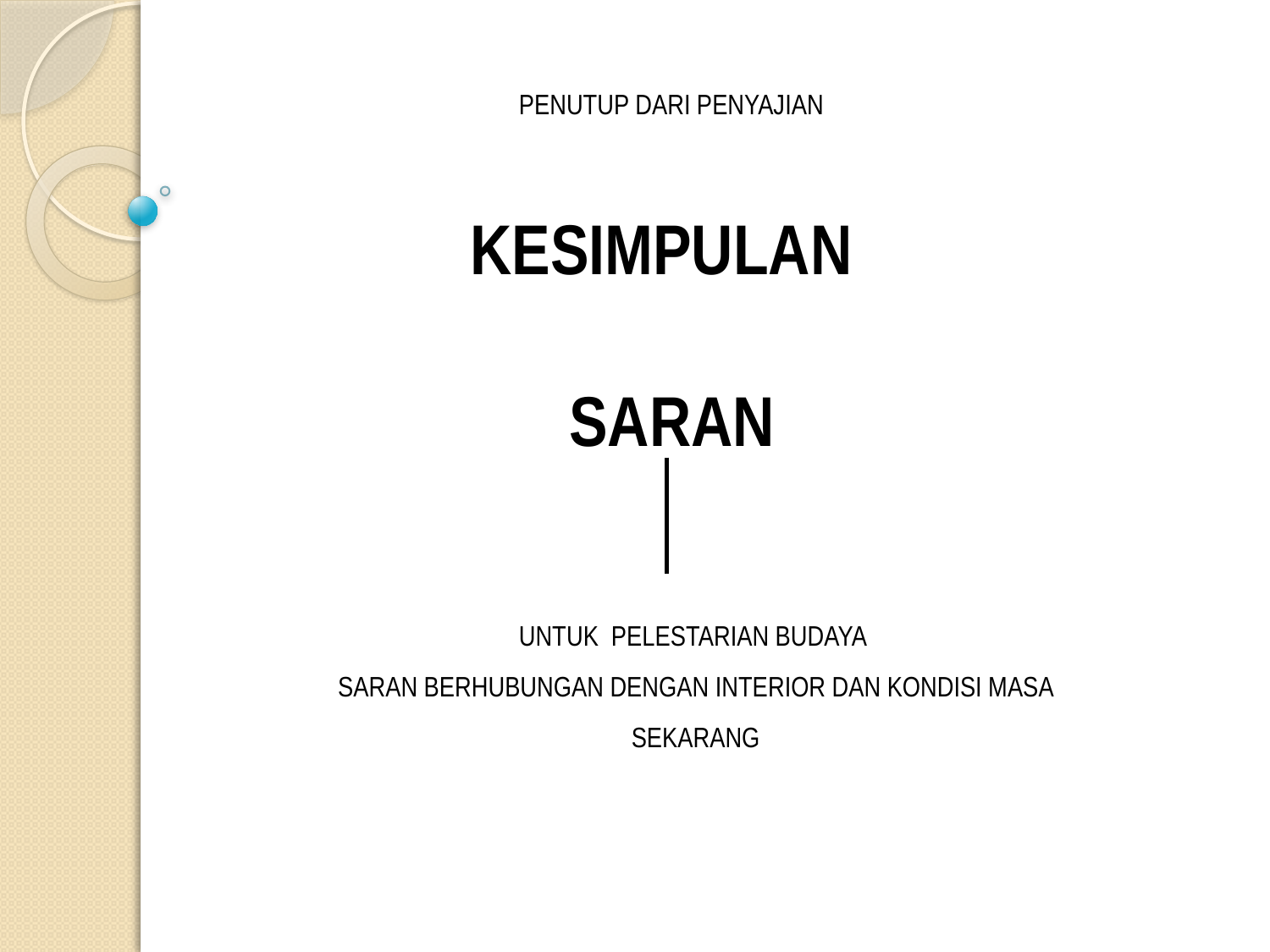

PENUTUP DARI PENYAJIAN
KESIMPULAN
SARAN
UNTUK  PELESTARIAN BUDAYA
SARAN BERHUBUNGAN DENGAN INTERIOR DAN KONDISI MASA SEKARANG